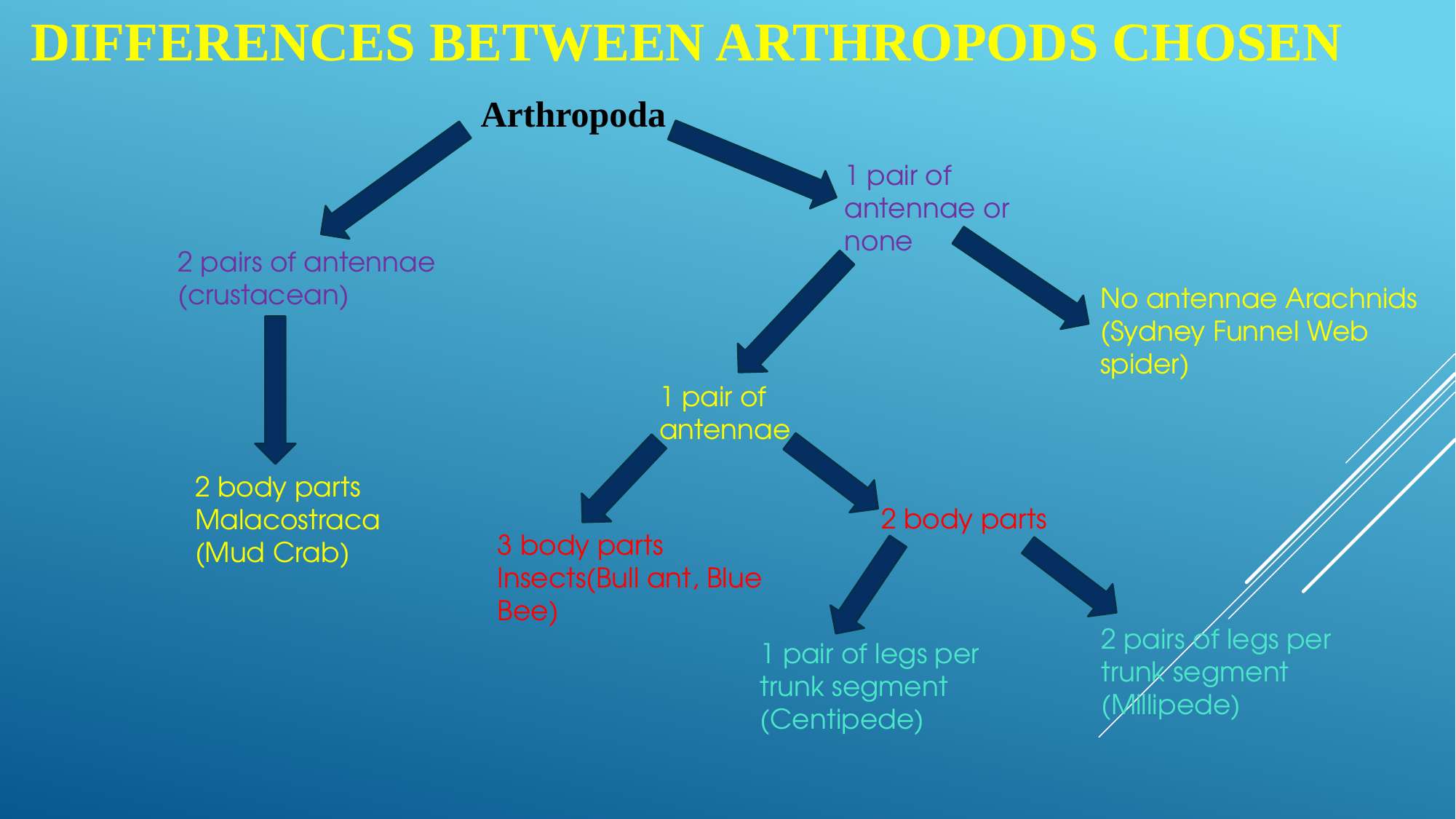

# Differences between arthropods chosen

Arthropoda

1 pair of antennae or none

2 pairs of antennae (crustacean)
No antennae Arachnids
(Sydney Funnel Web spider)

1 pair of antennae

2 body parts Malacostraca (Mud Crab)
2 body parts
3 body parts Insects(Bull ant, Blue Bee)

2 pairs of legs per trunk segment (Millipede)
1 pair of legs per trunk segment (Centipede)